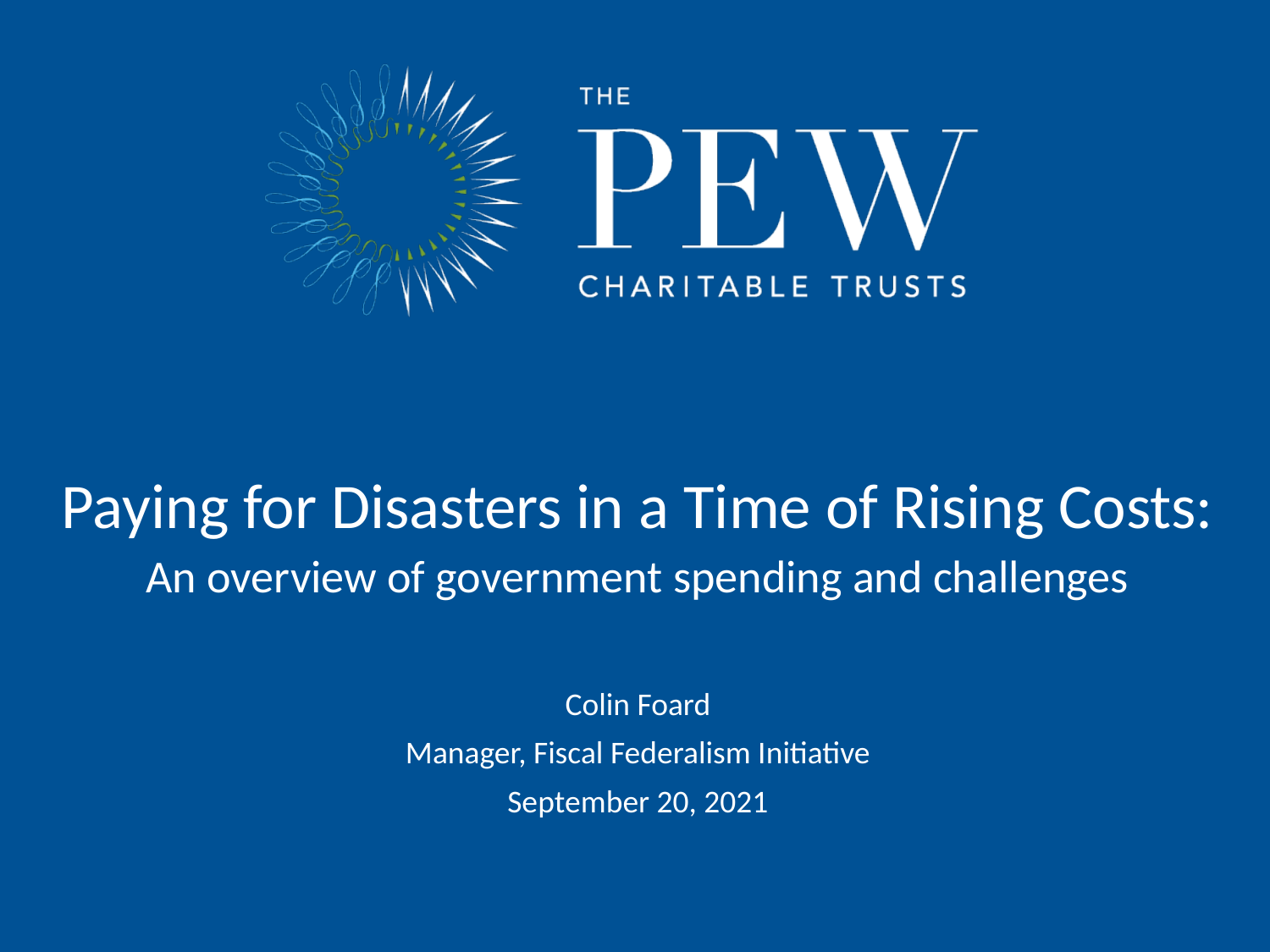

# Paying for Disasters in a Time of Rising Costs: An overview of government spending and challenges
Colin Foard
Manager, Fiscal Federalism Initiative
September 20, 2021